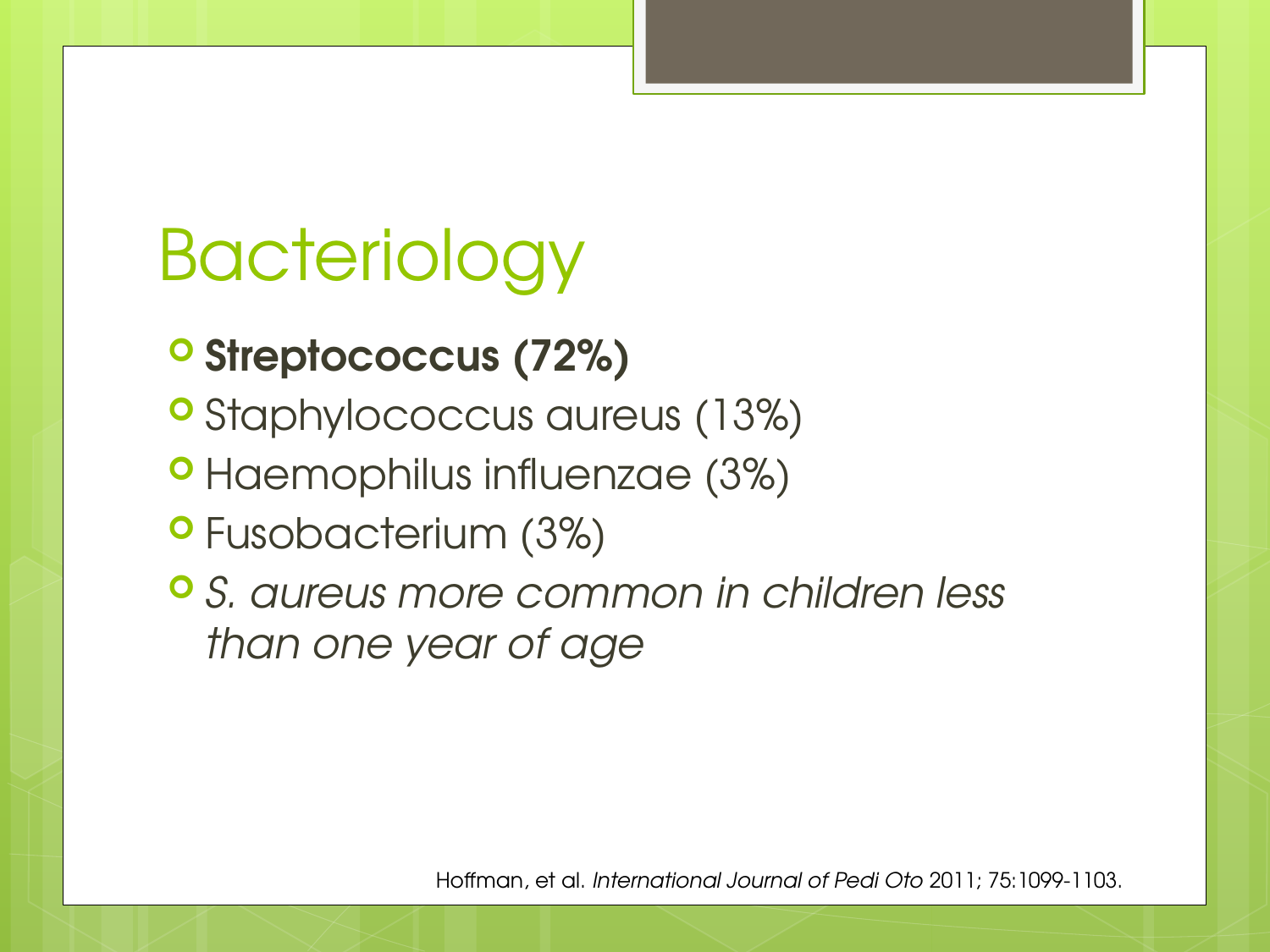

# Bacteriology
Streptococcus (72%)
Staphylococcus aureus (13%)
Haemophilus influenzae (3%)
Fusobacterium (3%)
S. aureus more common in children less than one year of age
Hoffman, et al. International Journal of Pedi Oto 2011; 75:1099-1103.